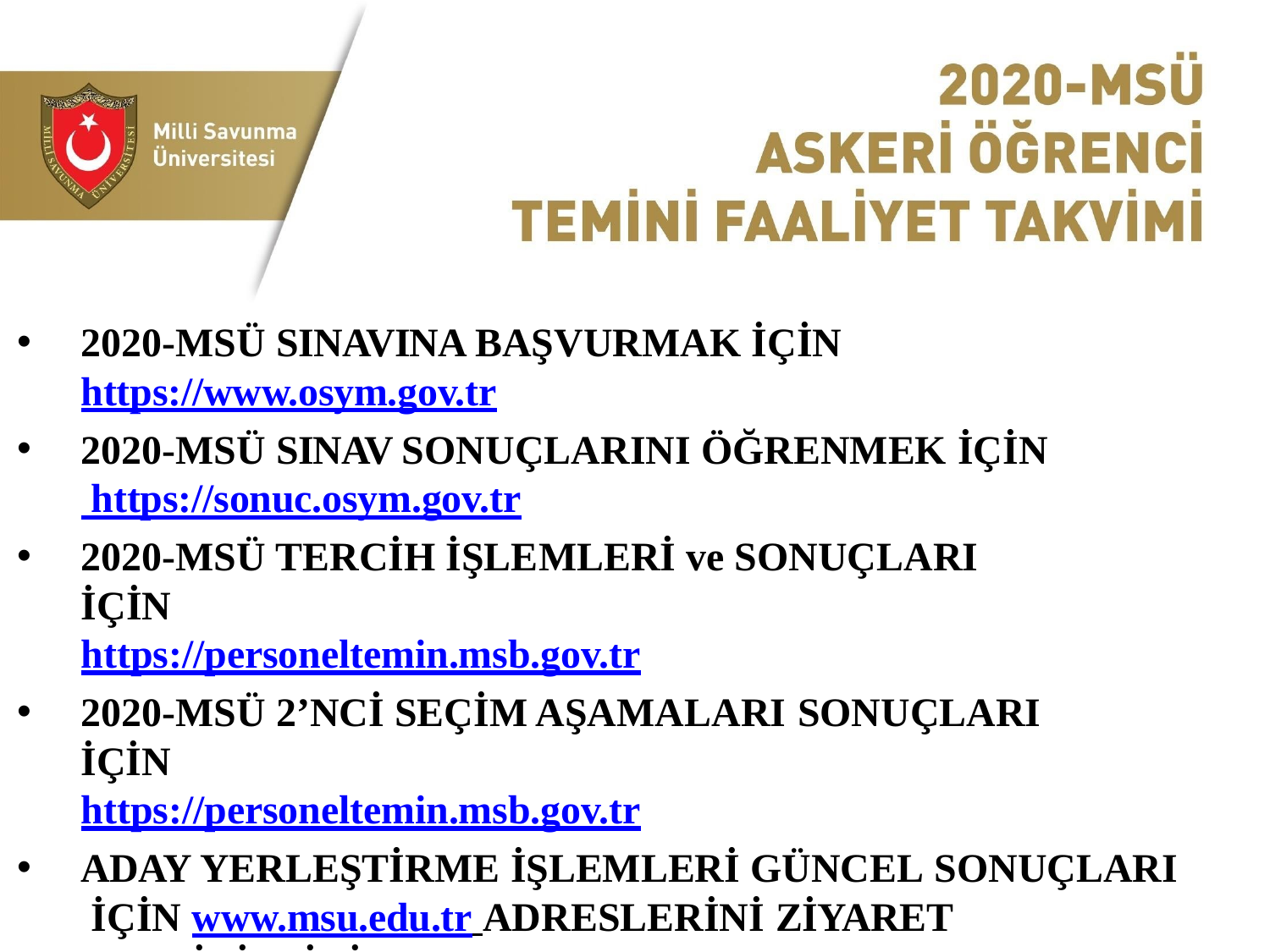

2020-MSÜ SINAVINA BAŞVURMAK İÇİN
https://www.osym.gov.tr
2020-MSÜ SINAV SONUÇLARINI ÖĞRENMEK İÇİN  https://sonuc.osym.gov.tr
2020-MSÜ TERCİH İŞLEMLERİ ve SONUÇLARI İÇİN
https://personeltemin.msb.gov.tr
2020-MSÜ 2’NCİ SEÇİM AŞAMALARI SONUÇLARI İÇİN
https://personeltemin.msb.gov.tr
ADAY YERLEŞTİRME İŞLEMLERİ GÜNCEL SONUÇLARI  İÇİN www.msu.edu.tr ADRESLERİNİ ZİYARET
EDEBİLİRSİNİZ.